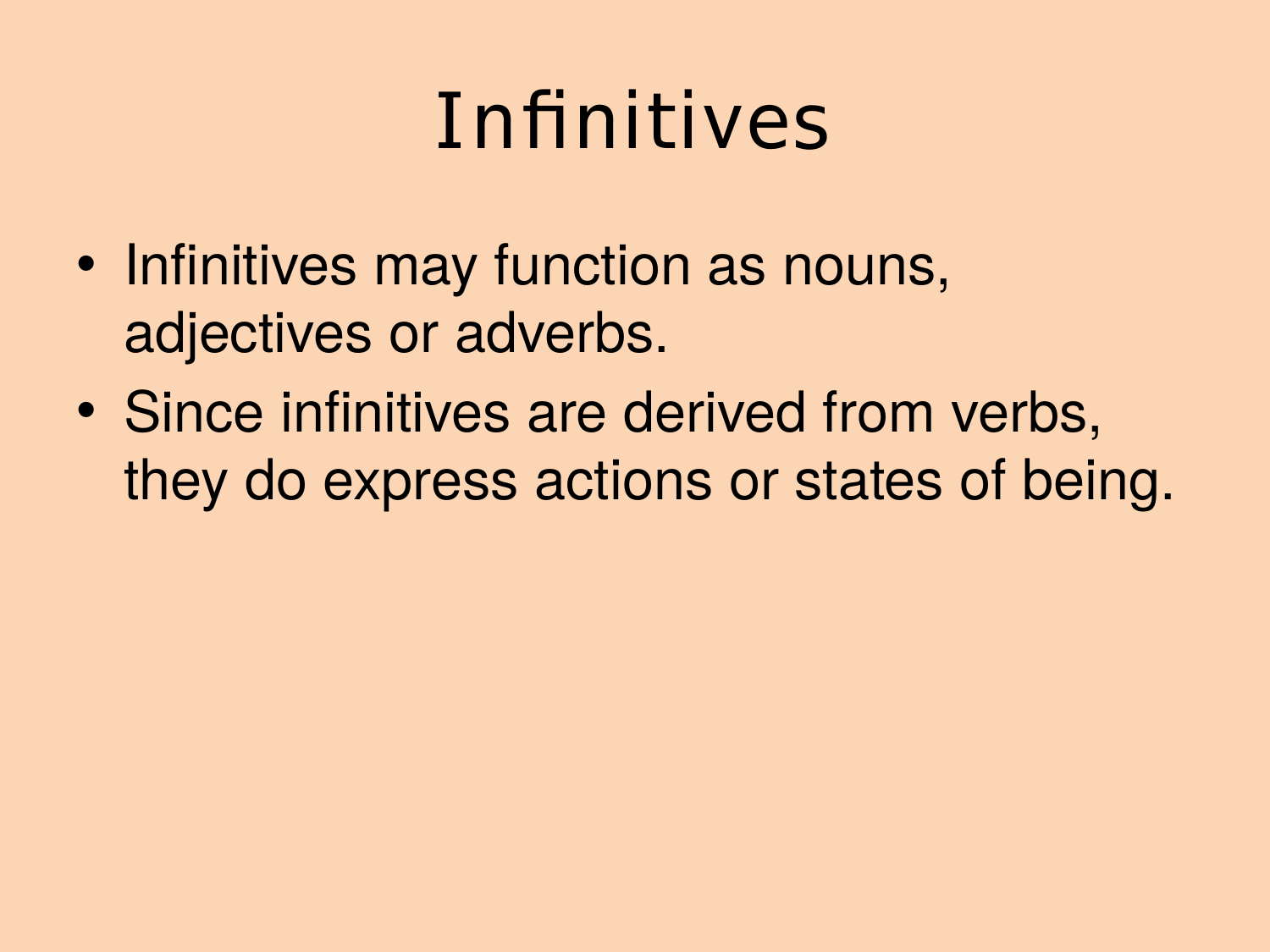

# Infinitives
Infinitives may function as nouns, adjectives or adverbs.
Since infinitives are derived from verbs, they do express actions or states of being.